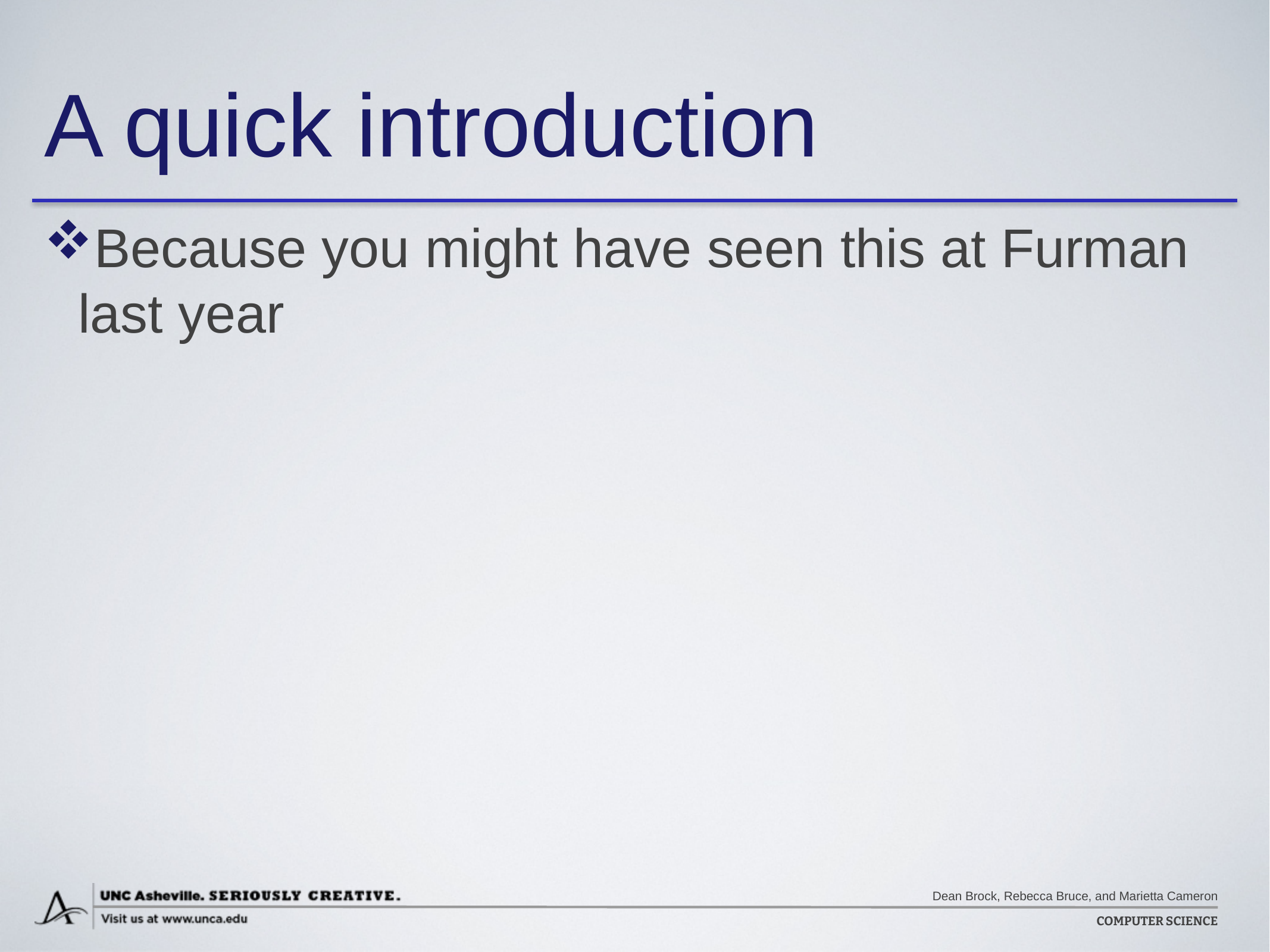

# A quick introduction
Because you might have seen this at Furman last year